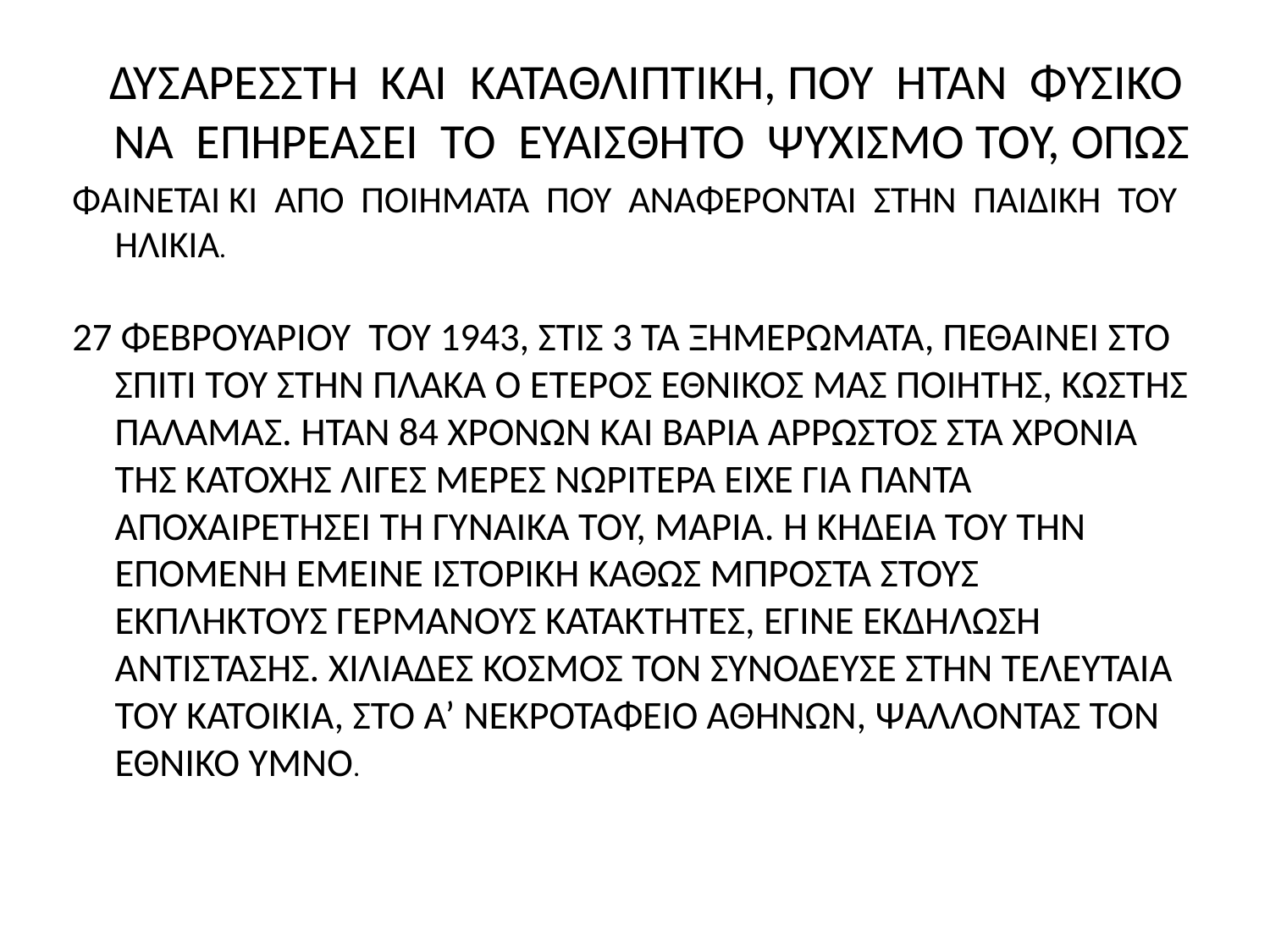

# ΔΥΣΑΡΕΣΣΤΗ  ΚΑΙ  ΚΑΤΑΘΛΙΠΤΙΚΗ, ΠΟΥ  ΗΤΑΝ  ΦΥΣΙΚΟ  ΝΑ  ΕΠΗΡΕΑΣΕΙ  ΤΟ  ΕΥΑΙΣΘΗΤΟ  ΨΥΧΙΣΜΟ ΤΟΥ, ΟΠΩΣ
ΦΑΙΝΕΤΑΙ ΚΙ  ΑΠΟ  ΠΟΙΗΜΑΤΑ  ΠΟΥ  ΑΝΑΦΕΡΟΝΤΑΙ  ΣΤΗΝ  ΠΑΙΔΙΚΗ  ΤΟΥ  ΗΛΙΚΙΑ.

27 ΦΕΒΡΟΥΑΡΙΟΥ  ΤΟΥ 1943, ΣΤΙΣ 3 ΤΑ ΞΗΜΕΡΩΜΑΤΑ, ΠΕΘΑΙΝΕΙ ΣΤΟ ΣΠΙΤΙ ΤΟΥ ΣΤΗΝ ΠΛΑΚΑ Ο ΕΤΕΡΟΣ ΕΘΝΙΚΟΣ ΜΑΣ ΠΟΙΗΤΗΣ, ΚΩΣΤΗΣ ΠΑΛΑΜΑΣ. ΉΤΑΝ 84 ΧΡΟΝΩΝ ΚΑΙ ΒΑΡΙΑ ΑΡΡΩΣΤΟΣ ΣΤΑ ΧΡΟΝΙΑ ΤΗΣ ΚΑΤΟΧΗΣ ΛΙΓΕΣ ΜΕΡΕΣ ΝΩΡΙΤΕΡΑ ΕΙΧΕ ΓΙΑ ΠΑΝΤΑ ΑΠΟΧΑΙΡΕΤΗΣΕΙ ΤΗ ΓΥΝΑΙΚΑ ΤΟΥ, ΜΑΡΙΑ. Η ΚΗΔΕΙΑ ΤΟΥ ΤΗΝ ΕΠΟΜΕΝΗ ΕΜΕΙΝΕ ΙΣΤΟΡΙΚΗ ΚΑΘΩΣ ΜΠΡΟΣΤΑ ΣΤΟΥΣ ΕΚΠΛΗΚΤΟΥΣ ΓΕΡΜΑΝΟΥΣ ΚΑΤΑΚΤΗΤΕΣ, ΕΓΙΝΕ ΕΚΔΗΛΩΣΗ ΑΝΤΙΣΤΑΣΗΣ. ΧΙΛΙΑΔΕΣ ΚΟΣΜΟΣ ΤΟΝ ΣΥΝΟΔΕΥΣΕ ΣΤΗΝ ΤΕΛΕΥΤΑΙΑ ΤΟΥ ΚΑΤΟΙΚΙΑ, ΣΤΟ Α’ ΝΕΚΡΟΤΑΦΕΙΟ ΑΘΗΝΩΝ, ΨΑΛΛΟΝΤΑΣ ΤΟΝ ΕΘΝΙΚΟ ΥΜΝΟ.